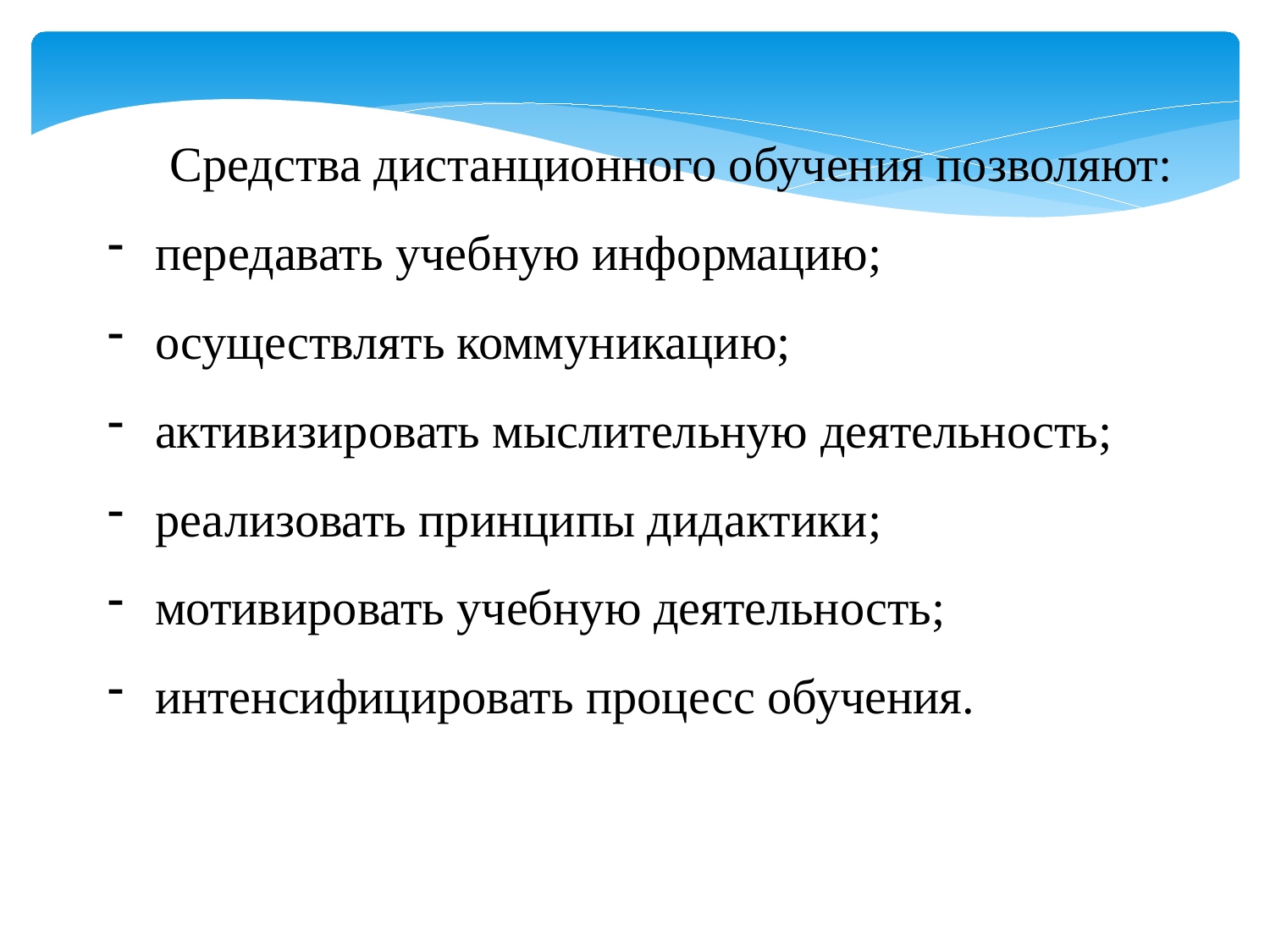

Средства дистанционного обучения позволяют:
передавать учебную информацию;
осуществлять коммуникацию;
активизировать мыслительную деятельность;
реализовать принципы дидактики;
мотивировать учебную деятельность;
интенсифицировать процесс обучения.